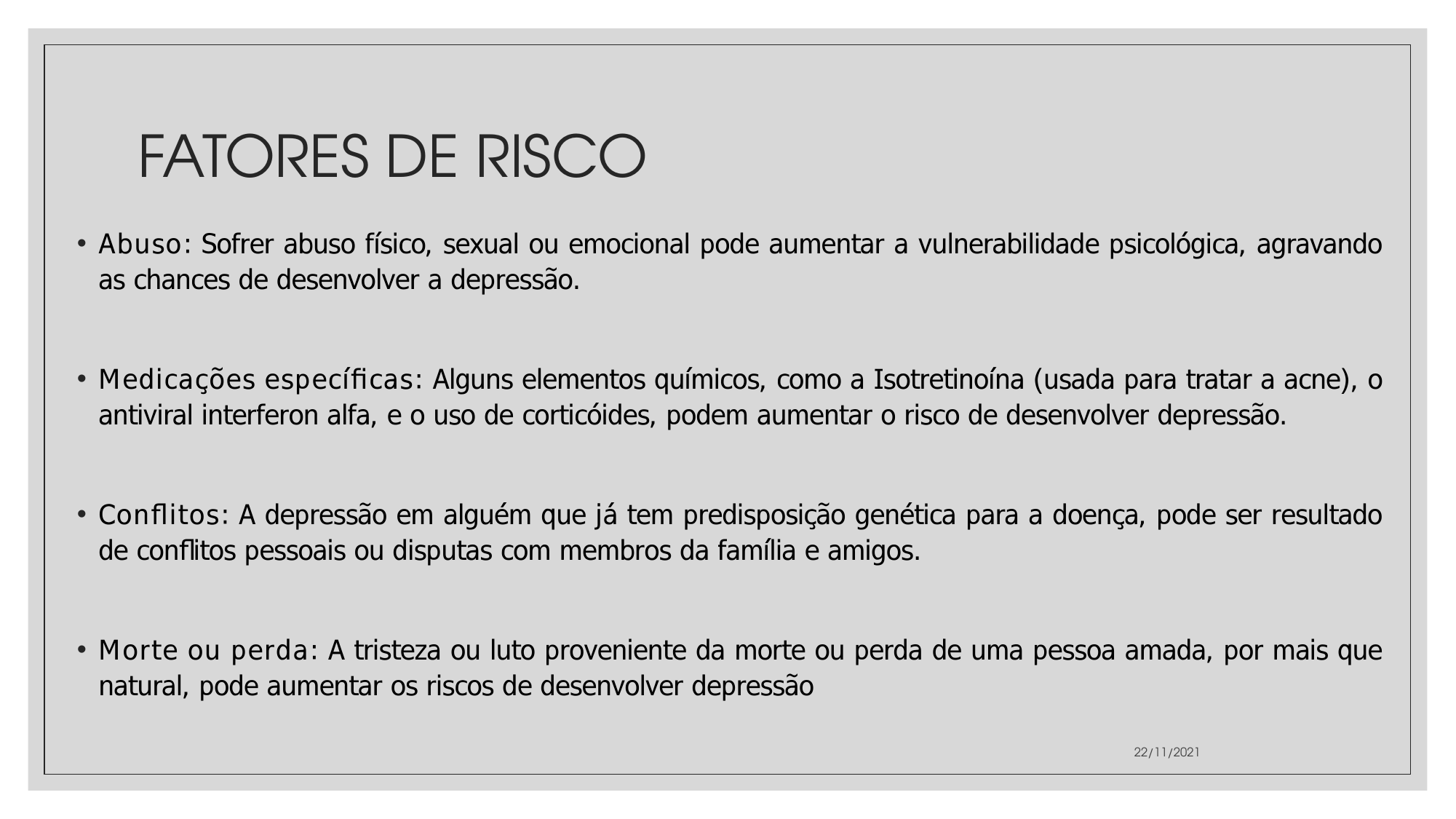

# FATORES DE RISCO
Abuso: Sofrer abuso físico, sexual ou emocional pode aumentar a vulnerabilidade psicológica, agravando as chances de desenvolver a depressão.

Medicações específicas: Alguns elementos químicos, como a Isotretinoína (usada para tratar a acne), o antiviral interferon alfa, e o uso de corticóides, podem aumentar o risco de desenvolver depressão.

Conflitos: A depressão em alguém que já tem predisposição genética para a doença, pode ser resultado de conflitos pessoais ou disputas com membros da família e amigos.

Morte ou perda: A tristeza ou luto proveniente da morte ou perda de uma pessoa amada, por mais que natural, pode aumentar os riscos de desenvolver depressão

22/11/2021